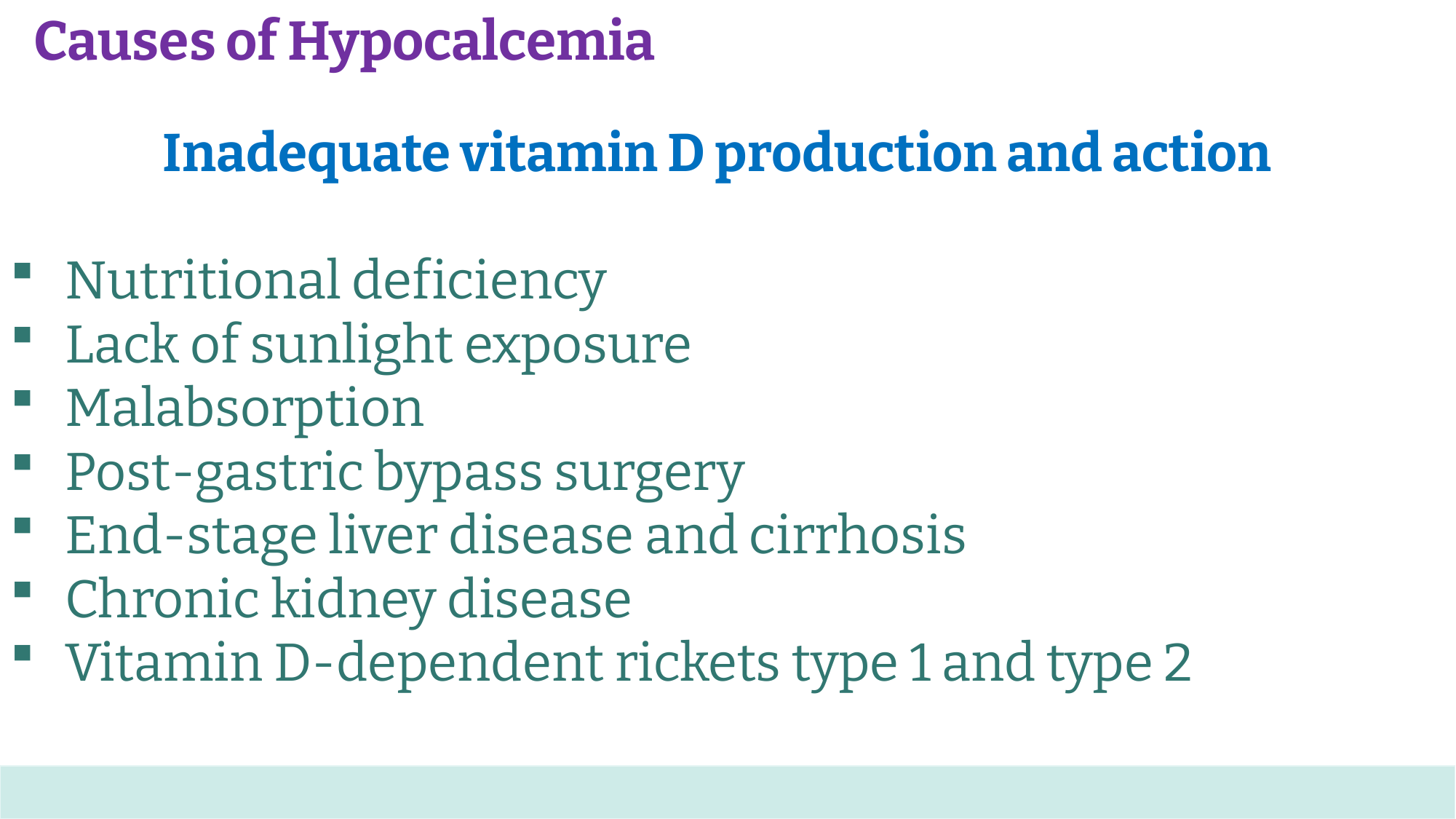

Causes of Hypocalcemia
Inadequate vitamin D production and action

Nutritional deficiency
Lack of sunlight exposure
Malabsorption
Post-gastric bypass surgery
End-stage liver disease and cirrhosis
Chronic kidney disease
Vitamin D-dependent rickets type 1 and type 2